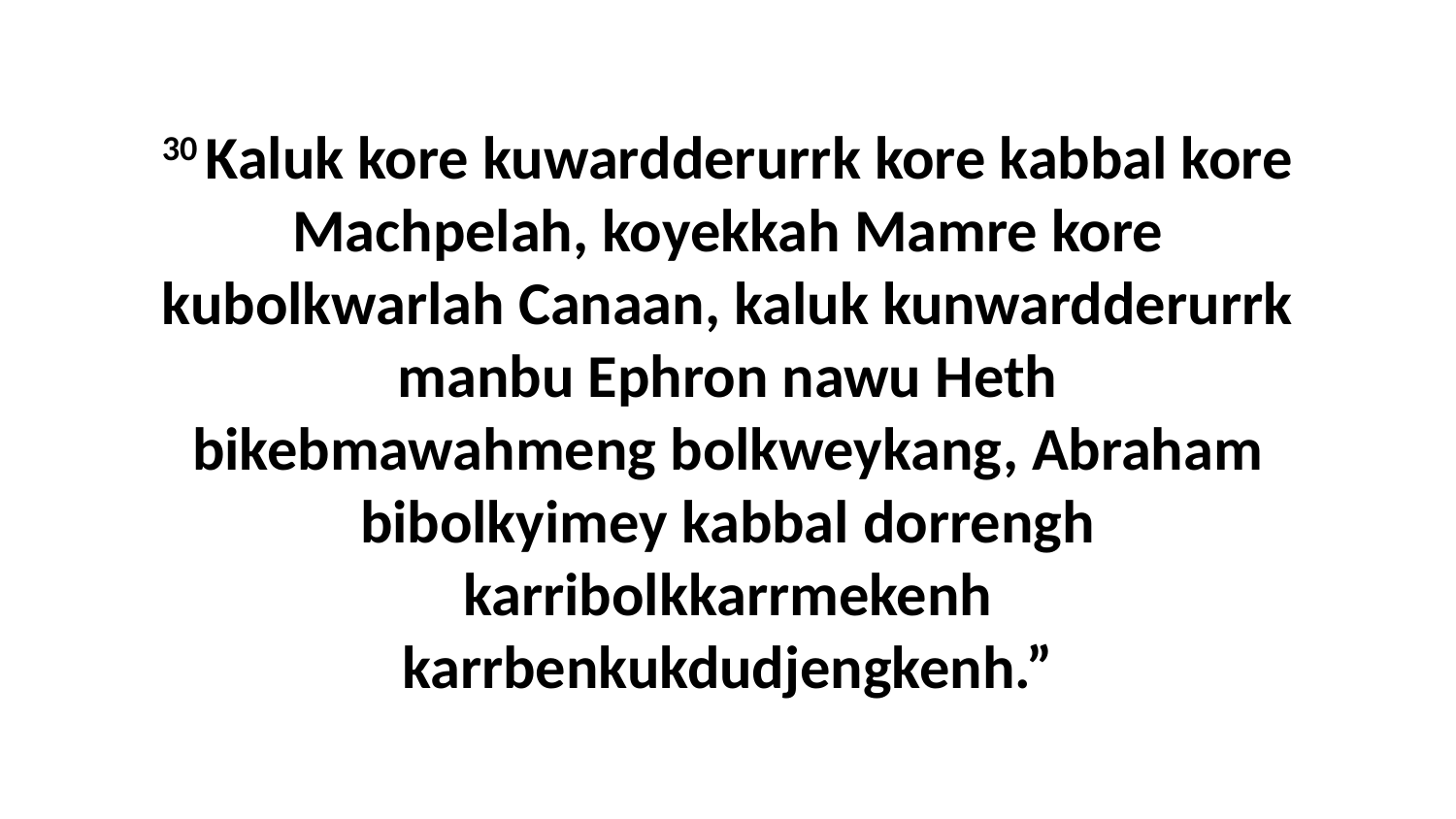

30 Kaluk kore kuwardderurrk kore kabbal kore Machpelah, koyekkah Mamre kore kubolkwarlah Canaan, kaluk kunwardderurrk manbu Ephron nawu Heth bikebmawahmeng bolkweykang, Abraham bibolkyimey kabbal dorrengh karribolkkarrmekenh karrbenkukdudjengkenh.”